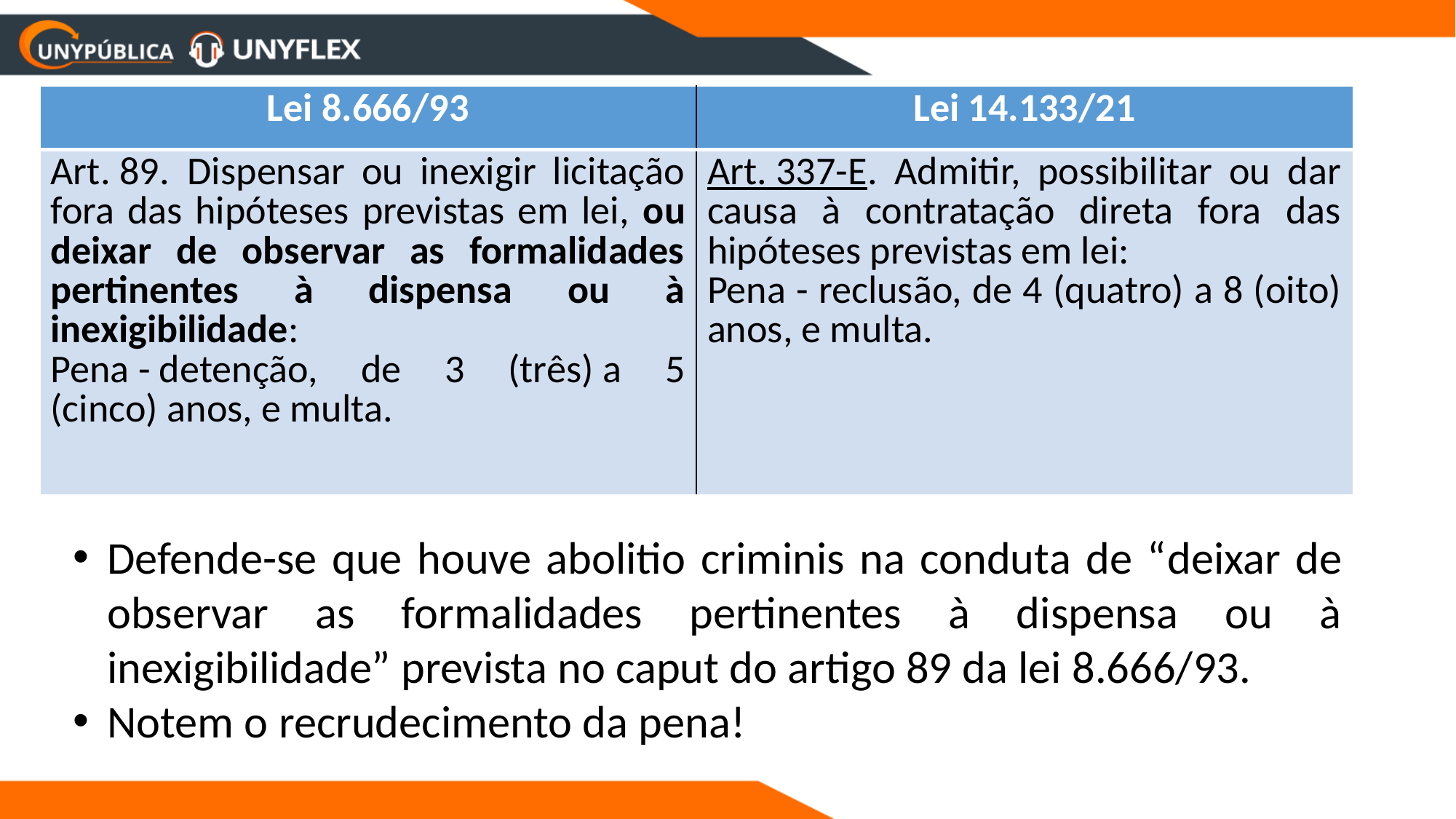

# Crimes
| Lei 8.666/93 | Lei 14.133/21 |
| --- | --- |
| Art. 89.  Dispensar ou inexigir licitação fora das hipóteses previstas em lei, ou deixar de observar as formalidades pertinentes à dispensa ou à inexigibilidade:  Pena - detenção, de 3 (três) a 5 (cinco) anos, e multa. | Art. 337-E. Admitir, possibilitar ou dar causa à contratação direta fora das hipóteses previstas em lei: Pena - reclusão, de 4 (quatro) a 8 (oito) anos, e multa. |

Defende-se que houve abolitio criminis na conduta de “deixar de observar as formalidades pertinentes à dispensa ou à inexigibilidade” prevista no caput do artigo 89 da lei 8.666/93.
Notem o recrudecimento da pena!